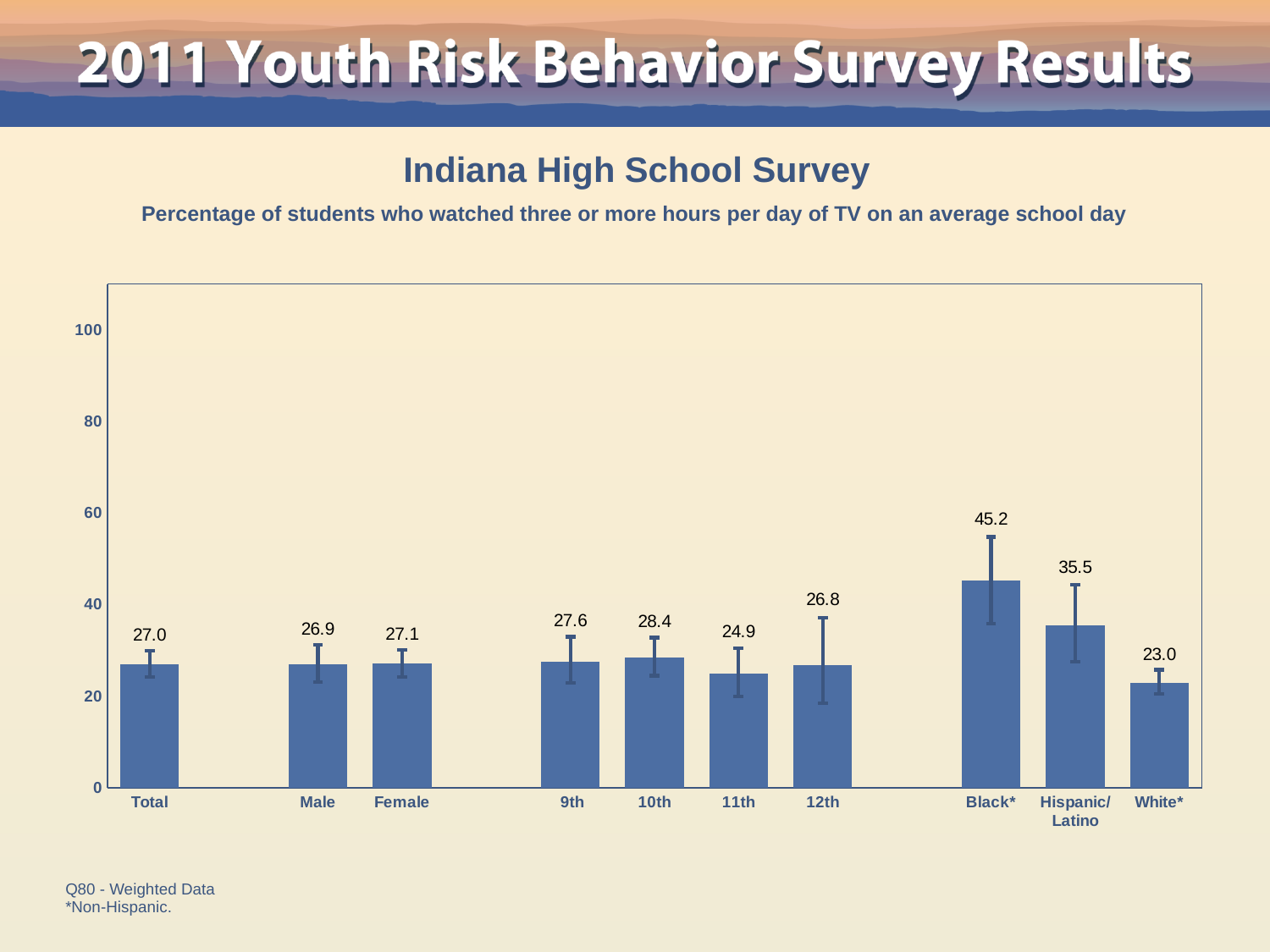

Indiana High School Survey
Percentage of students who watched three or more hours per day of TV on an average school day

### Chart

| Category | Series 1 |
|---|---|
| Total | 27.0 |
|  | None |
| Male | 26.9 |
| Female | 27.1 |
|  | None |
|  9th | 27.6 |
| 10th | 28.4 |
| 11th | 24.9 |
| 12th | 26.8 |
|  | None |
| Black* | 45.2 |
| Hispanic/
Latino | 35.5 |
| White* | 23.0 |
Q80 - Weighted Data
*Non-Hispanic.